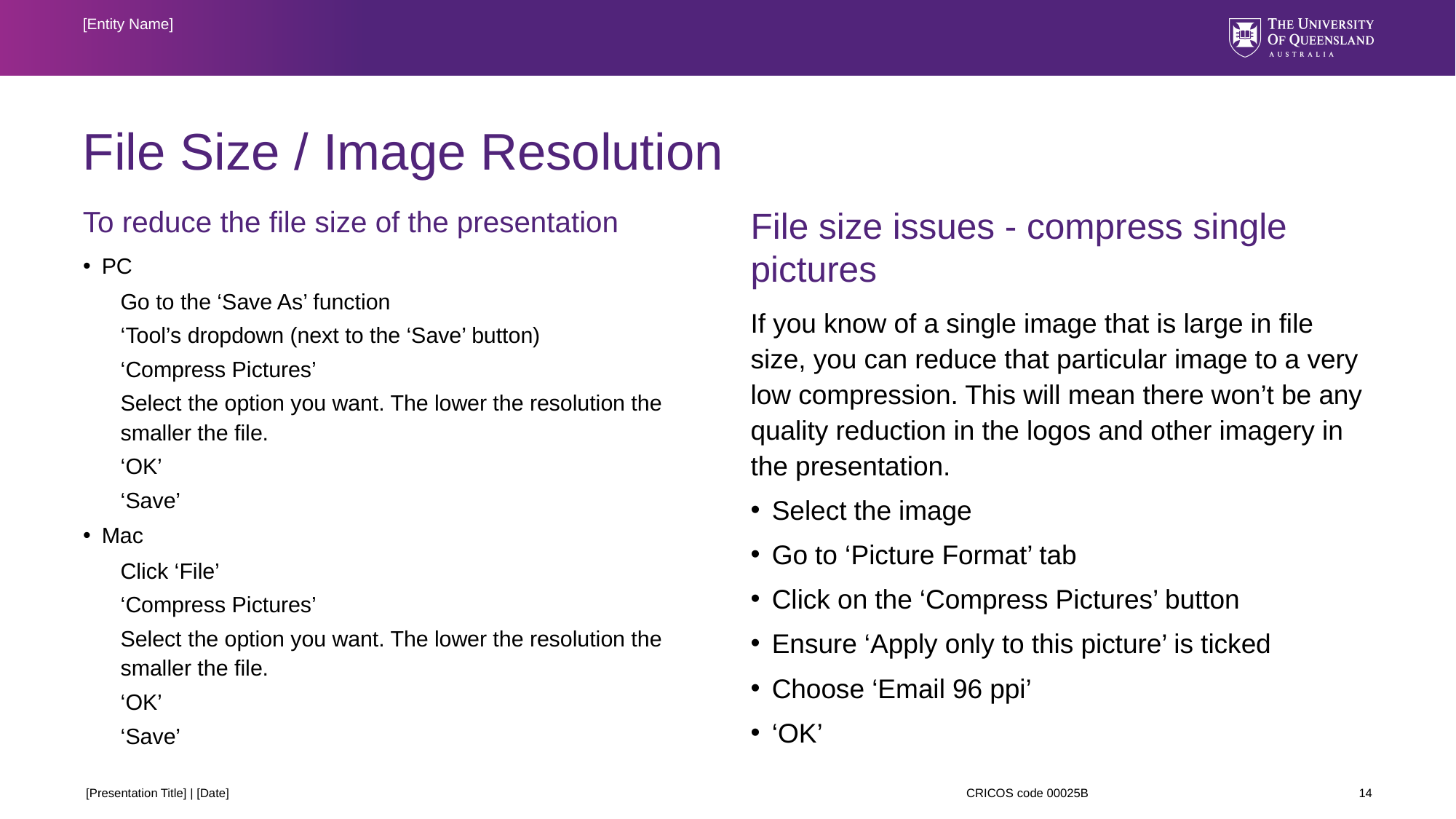

[Entity Name]
# File Size / Image Resolution
To reduce the file size of the presentation
PC
Go to the ‘Save As’ function
‘Tool’s dropdown (next to the ‘Save’ button)
‘Compress Pictures’
Select the option you want. The lower the resolution the smaller the file.
‘OK’
‘Save’
Mac
Click ‘File’
‘Compress Pictures’
Select the option you want. The lower the resolution the smaller the file.
‘OK’
‘Save’

File size issues - compress single pictures
If you know of a single image that is large in file size, you can reduce that particular image to a very low compression. This will mean there won’t be any quality reduction in the logos and other imagery in the presentation.
Select the image
Go to ‘Picture Format’ tab
Click on the ‘Compress Pictures’ button
Ensure ‘Apply only to this picture’ is ticked
Choose ‘Email 96 ppi’
‘OK’

[Presentation Title] | [Date]
14